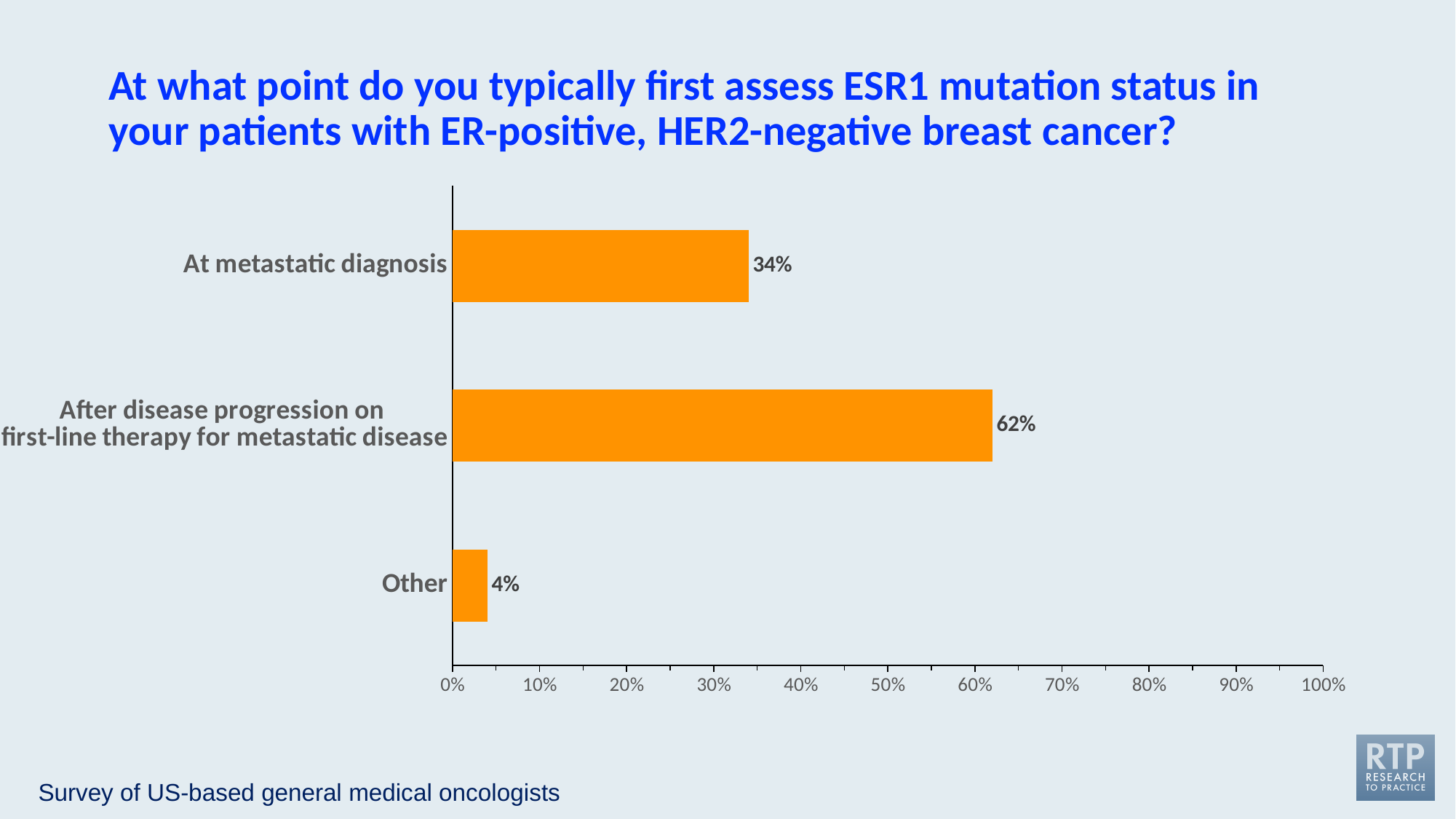

At what point do you typically first assess ESR1 mutation status in your patients with ER-positive, HER2-negative breast cancer?

### Chart

| Category | % Responding "Yes" |
|---|---|
| At metastatic diagnosis | 0.34 |
| After disease progression on
first-line therapy for metastatic disease | 0.62 |
| Other | 0.04 |